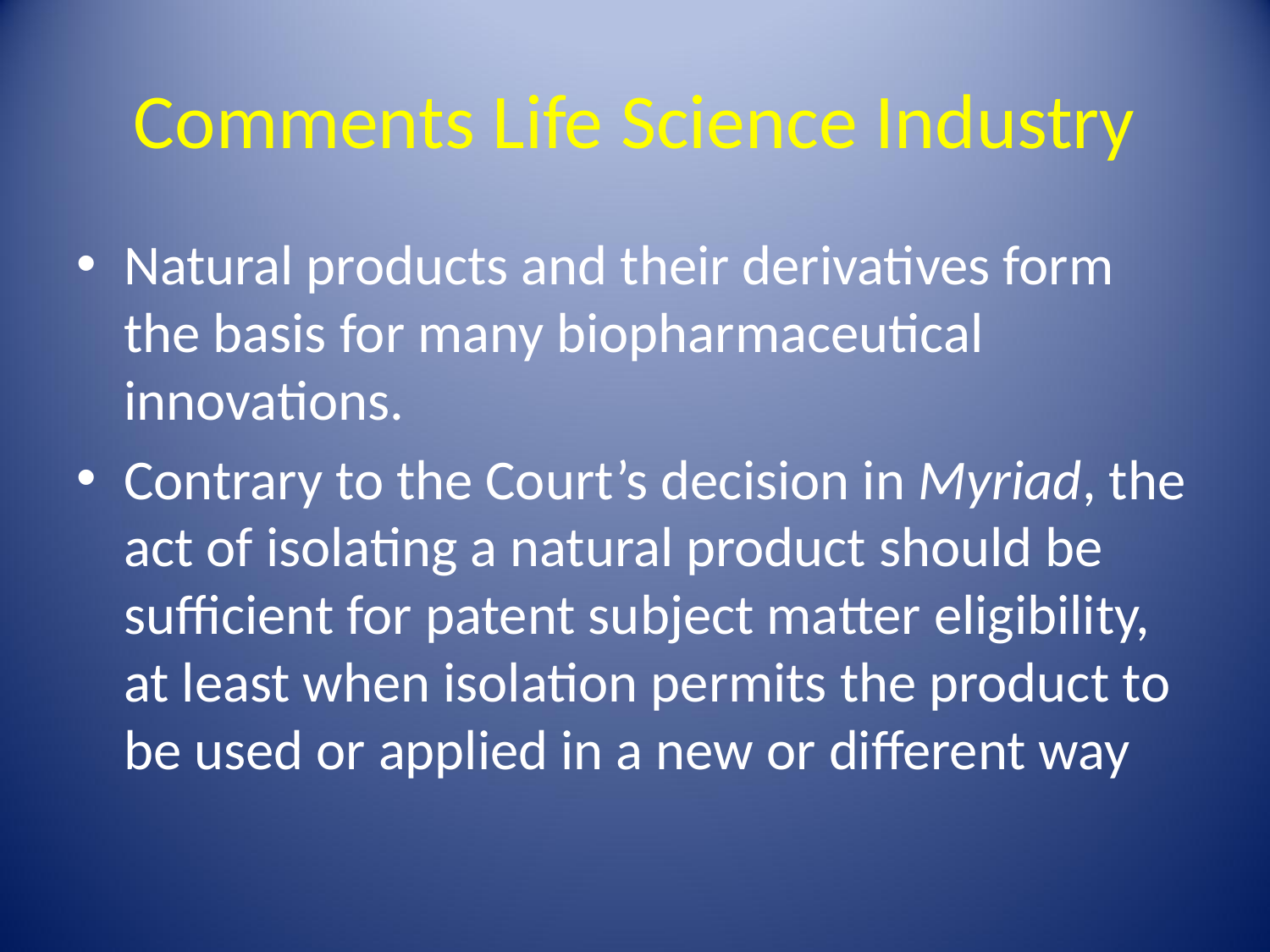

# Comments Life Science Industry
Natural products and their derivatives form the basis for many biopharmaceutical innovations.
Contrary to the Court’s decision in Myriad, the act of isolating a natural product should be sufficient for patent subject matter eligibility, at least when isolation permits the product to be used or applied in a new or different way